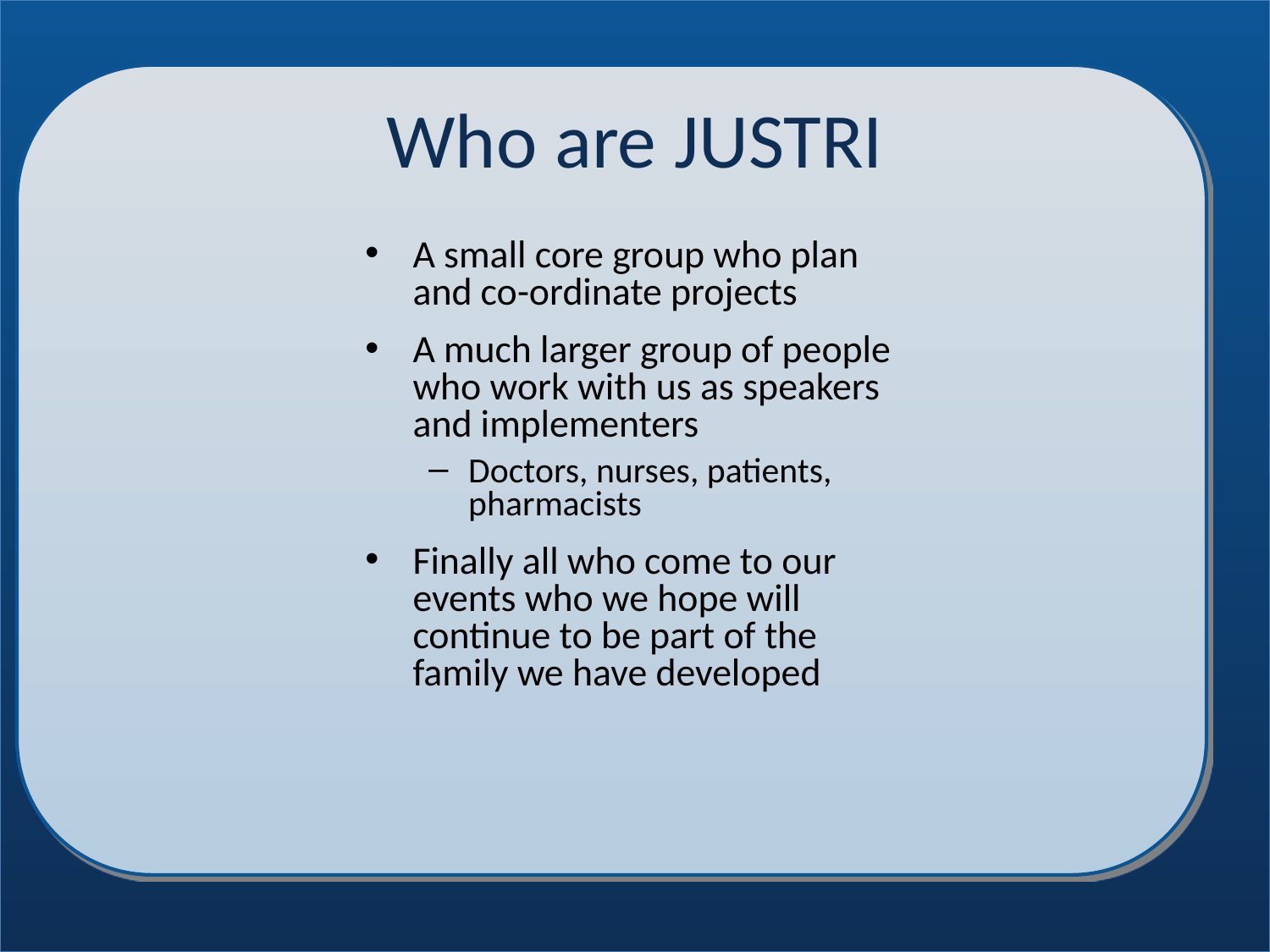

Who are JUSTRI
A small core group who plan and co-ordinate projects
A much larger group of people who work with us as speakers and implementers
Doctors, nurses, patients, pharmacists
Finally all who come to our events who we hope will continue to be part of the family we have developed